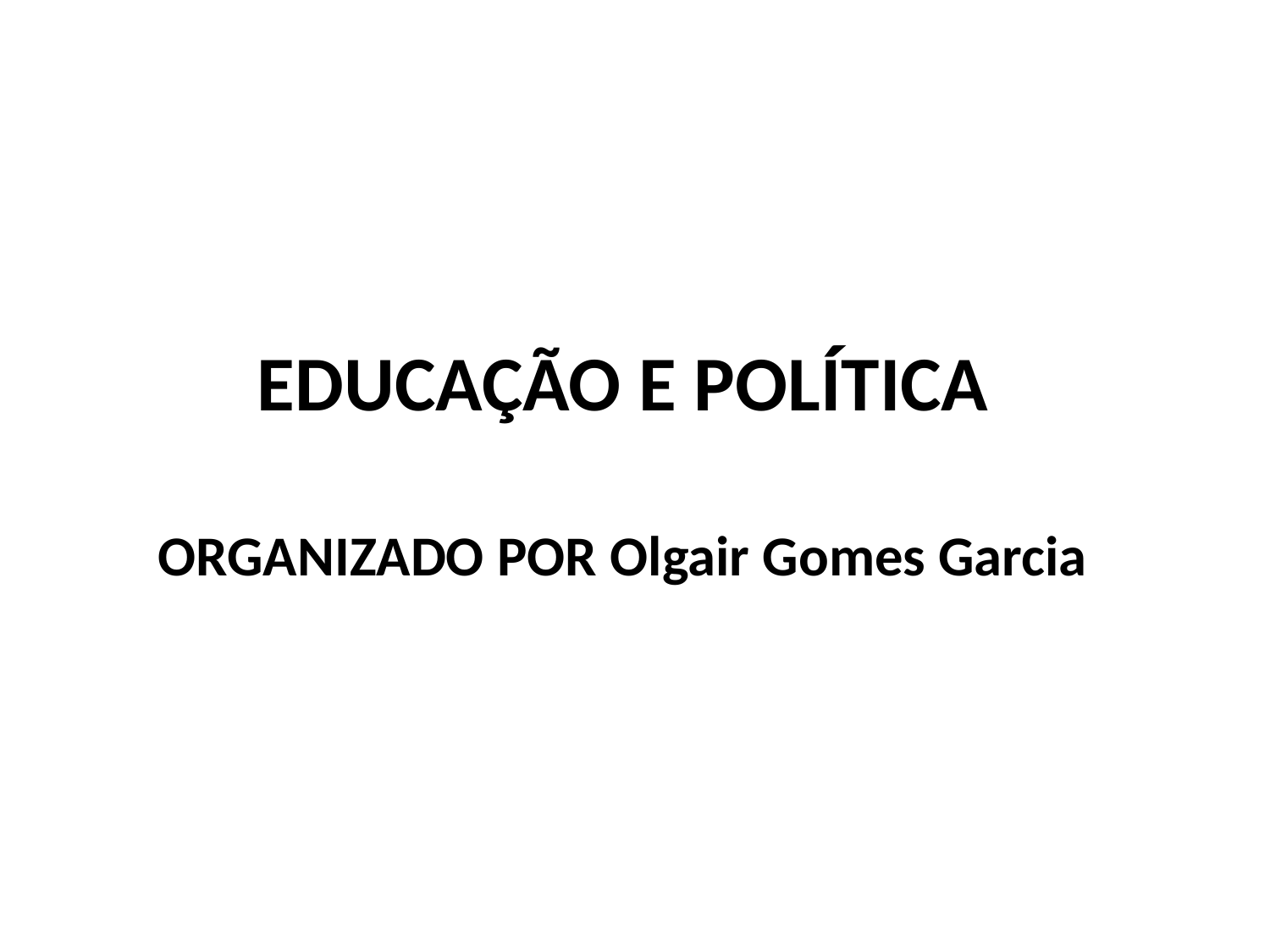

# EDUCAÇÃO E POLÍTICA ORGANIZADO POR Olgair Gomes Garcia